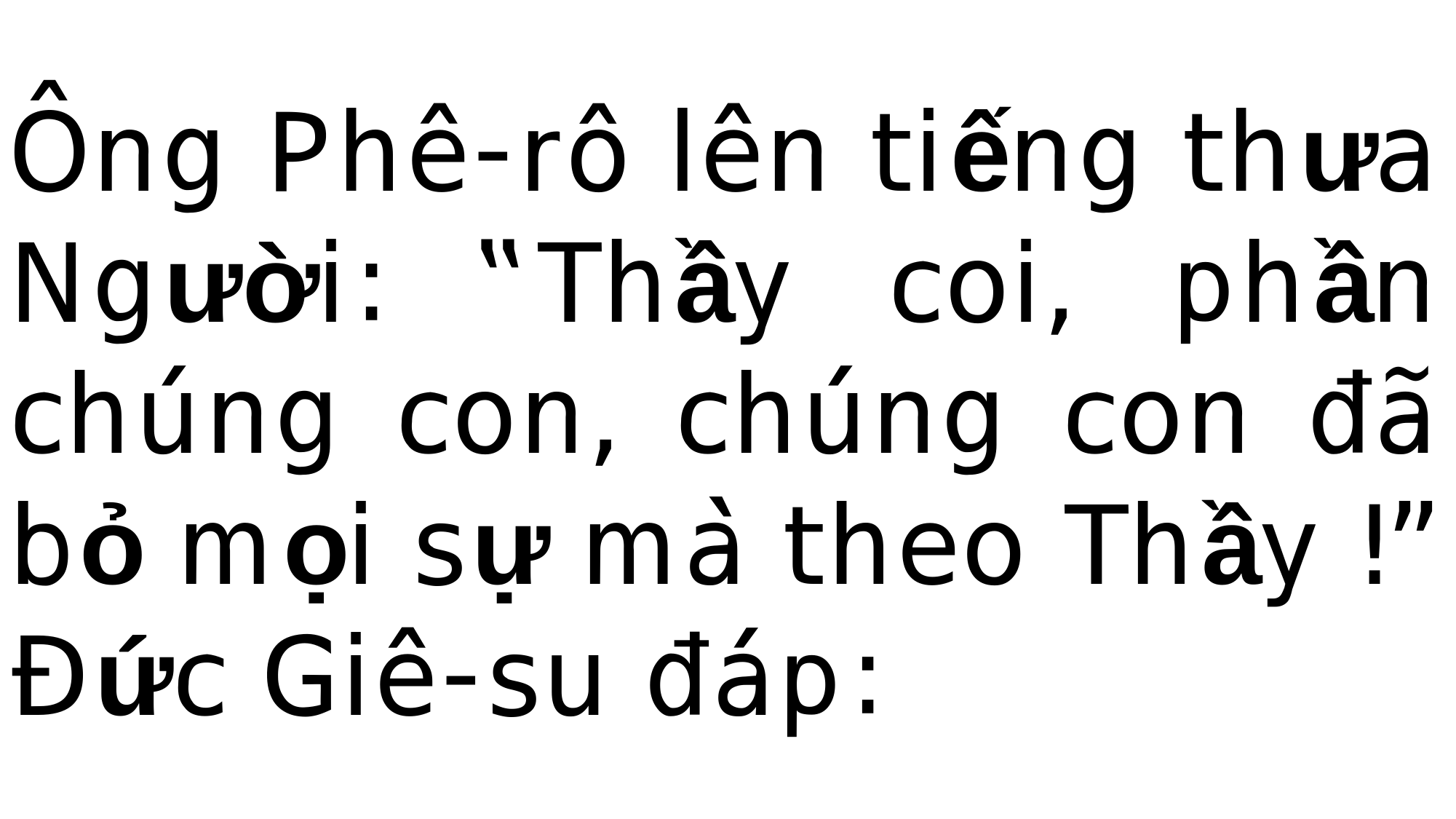

# Ông Phê-rô lên tiếng thưa Người: “Thầy coi, phần chúng con, chúng con đã bỏ mọi sự mà theo Thầy !” Đức Giê-su đáp: